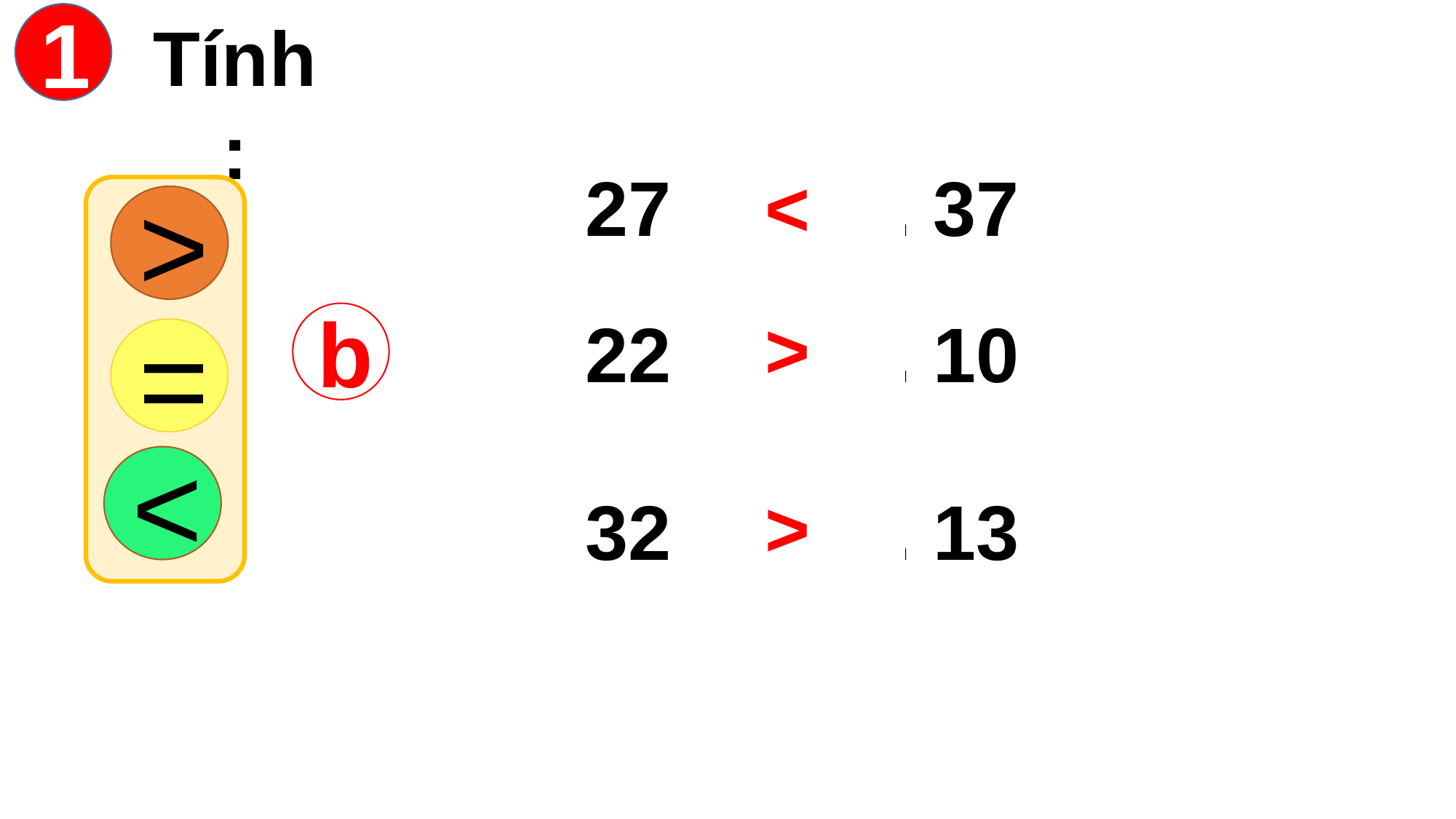

1
Tính:
27.....?.... 37
<

>
=
<
>
22.....?.... 10
b
>
32.....?.... 13